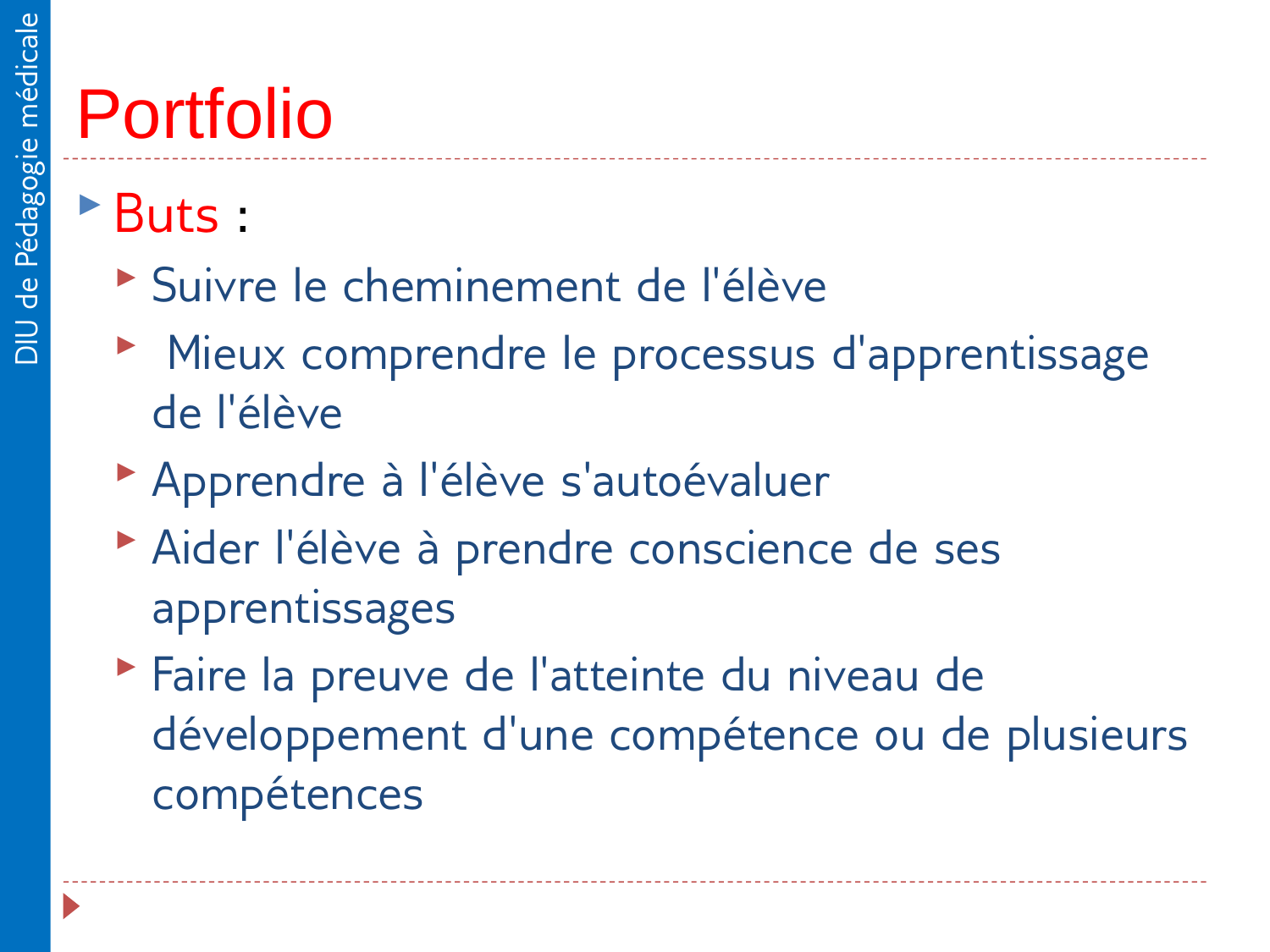

# Portfolio
Buts :
Suivre le cheminement de l'élève
 Mieux comprendre le processus d'apprentissage de l'élève
Apprendre à l'élève s'autoévaluer
Aider l'élève à prendre conscience de ses apprentissages
Faire la preuve de l'atteinte du niveau de développement d'une compétence ou de plusieurs compétences